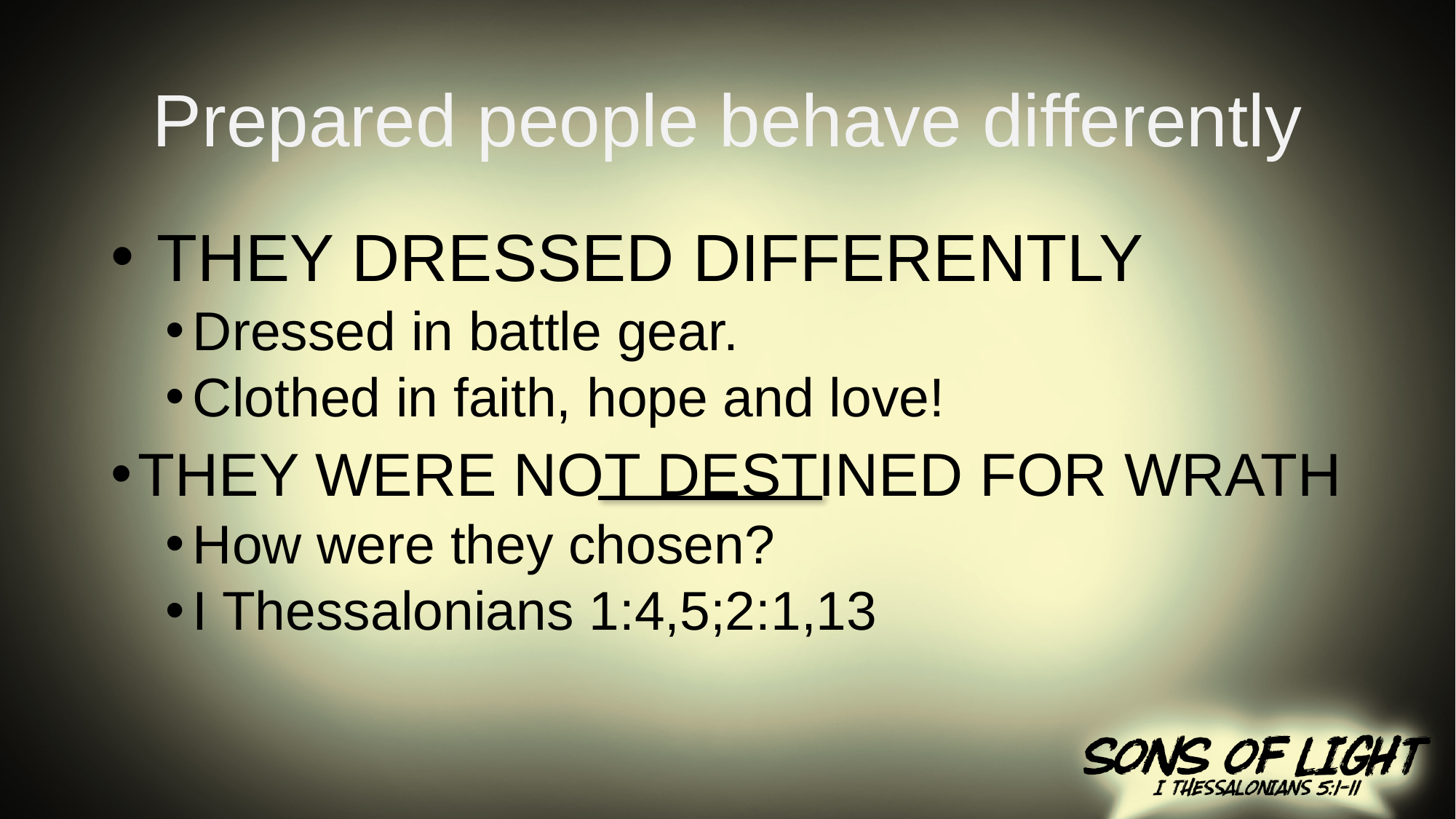

# Prepared people behave differently
 THEY DRESSED DIFFERENTLY
Dressed in battle gear.
Clothed in faith, hope and love!
THEY WERE NOT DESTINED FOR WRATH
How were they chosen?
I Thessalonians 1:4,5;2:1,13